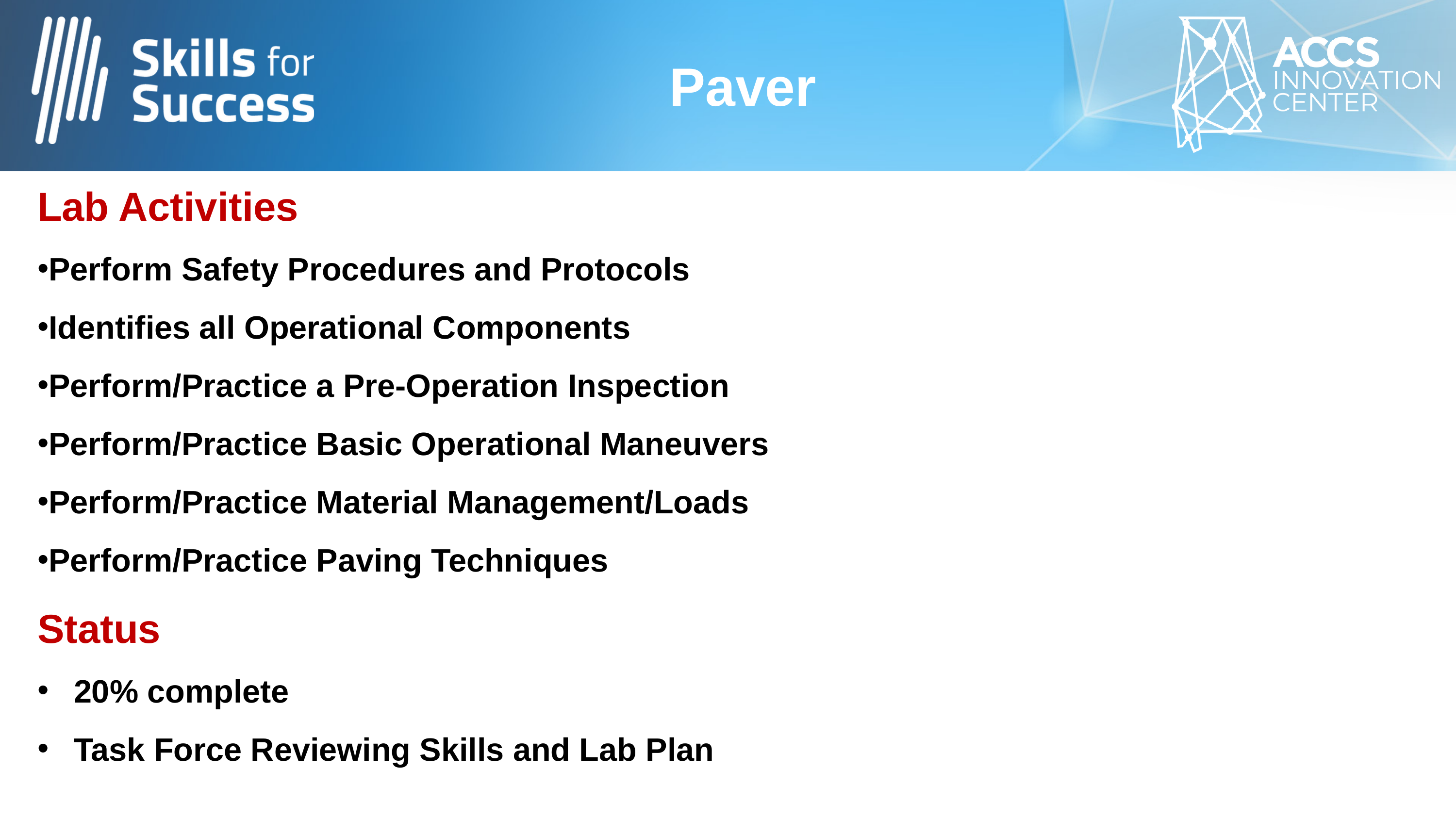

Paver

Lab Activities
Perform Safety Procedures and Protocols
Identifies all Operational Components
Perform/Practice a Pre-Operation Inspection
Perform/Practice Basic Operational Maneuvers
Perform/Practice Material Management/Loads
Perform/Practice Paving Techniques
Status
20% complete
Task Force Reviewing Skills and Lab Plan